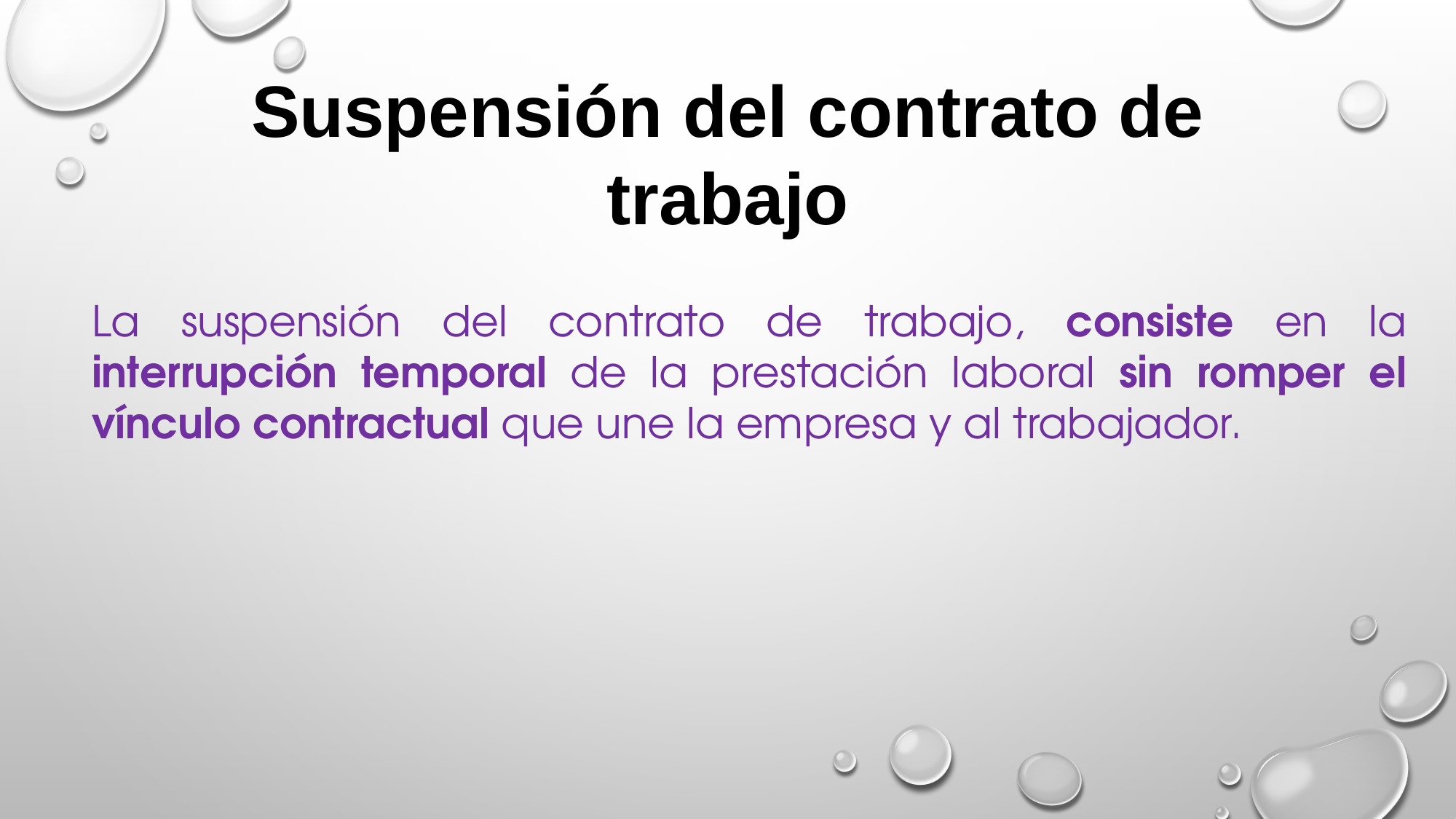

Suspensión del contrato de trabajo
La suspensión del contrato de trabajo, consiste en la interrupción temporal de la prestación laboral sin romper el vínculo contractual que une la empresa y al trabajador.